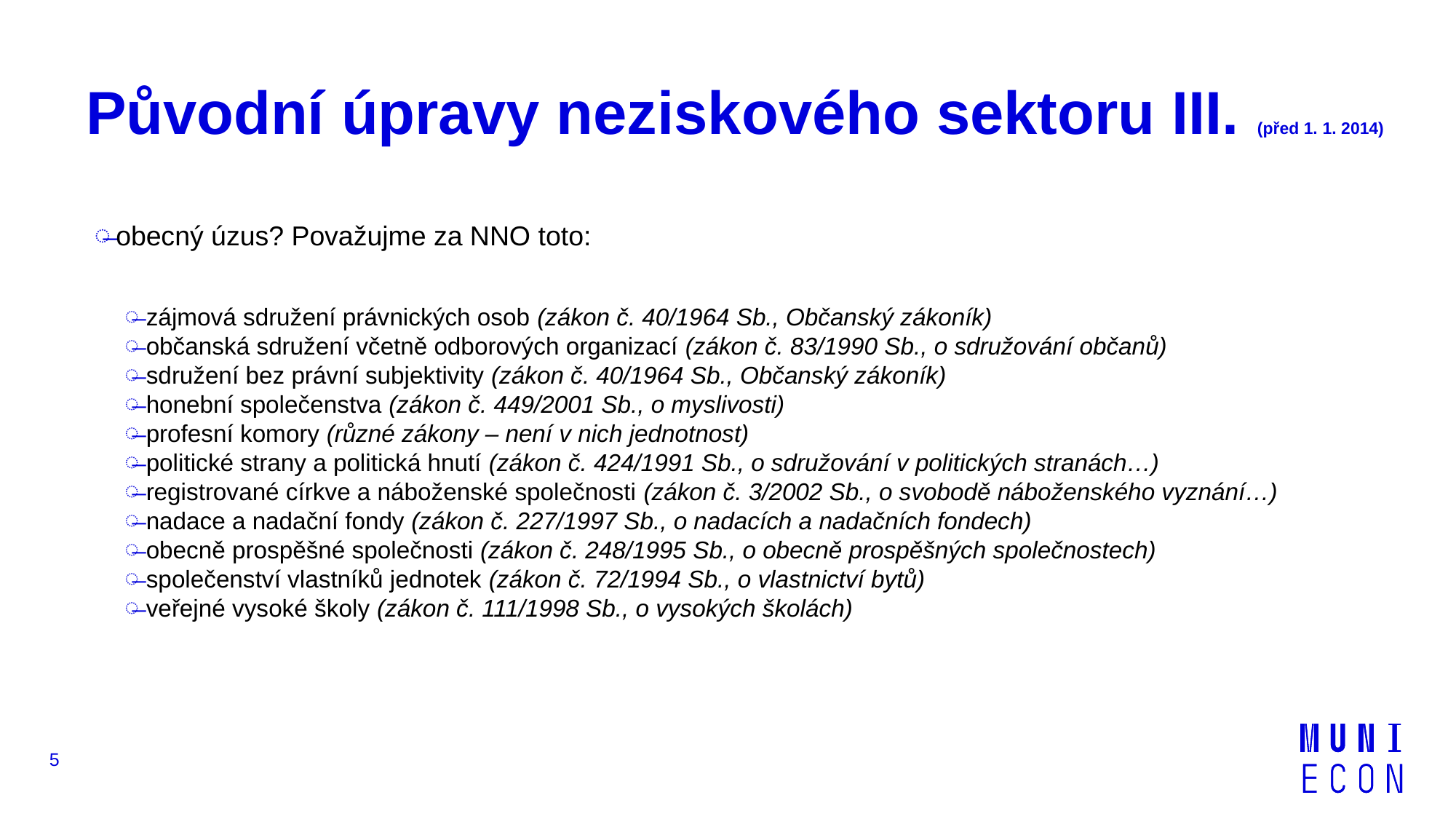

# Původní úpravy neziskového sektoru III. (před 1. 1. 2014)
obecný úzus? Považujme za NNO toto:

zájmová sdružení právnických osob (zákon č. 40/1964 Sb., Občanský zákoník)
občanská sdružení včetně odborových organizací (zákon č. 83/1990 Sb., o sdružování občanů)
sdružení bez právní subjektivity (zákon č. 40/1964 Sb., Občanský zákoník)
honební společenstva (zákon č. 449/2001 Sb., o myslivosti)
profesní komory (různé zákony – není v nich jednotnost)
politické strany a politická hnutí (zákon č. 424/1991 Sb., o sdružování v politických stranách…)
registrované církve a náboženské společnosti (zákon č. 3/2002 Sb., o svobodě náboženského vyznání…)
nadace a nadační fondy (zákon č. 227/1997 Sb., o nadacích a nadačních fondech)
obecně prospěšné společnosti (zákon č. 248/1995 Sb., o obecně prospěšných společnostech)
společenství vlastníků jednotek (zákon č. 72/1994 Sb., o vlastnictví bytů)
veřejné vysoké školy (zákon č. 111/1998 Sb., o vysokých školách)
5